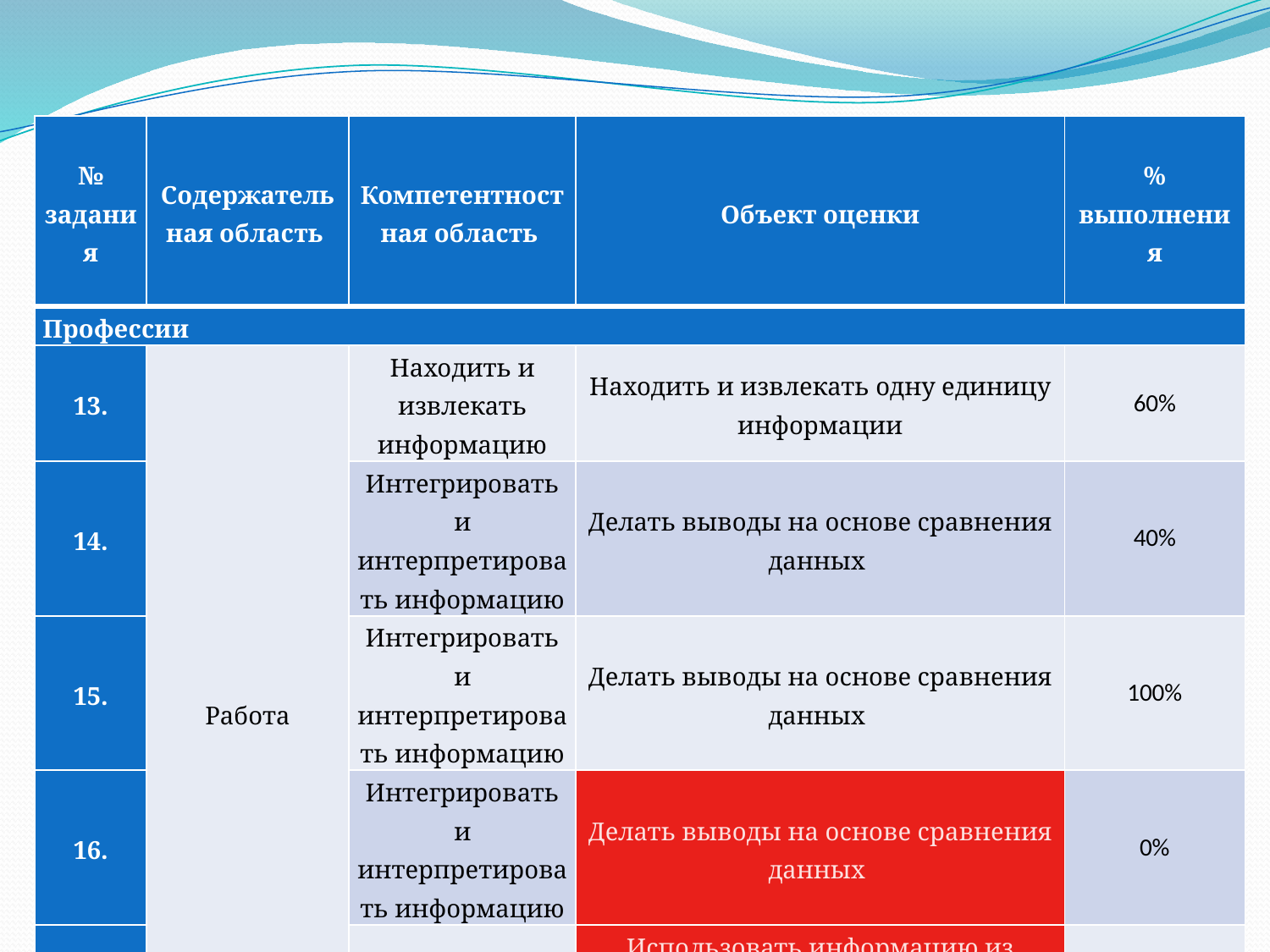

| № задания | Содержательная область | Компетентностная область | Объект оценки | % выполнения |
| --- | --- | --- | --- | --- |
| Профессии |  |  |  |  |
| 13. | Работа | Находить и извлекать информацию | Находить и извлекать одну единицу информации | 60% |
| 14. |  | Интегрировать и интерпретировать информацию | Делать выводы на основе сравнения данных | 40% |
| 15. |  | Интегрировать и интерпретировать информацию | Делать выводы на основе сравнения данных | 100% |
| 16. |  | Интегрировать и интерпретировать информацию | Делать выводы на основе сравнения данных | 0% |
| 17. |  | Использовать информацию из текста | Использовать информацию из текста для решения практической задачи без привлечения фоновых знаний | 0% |